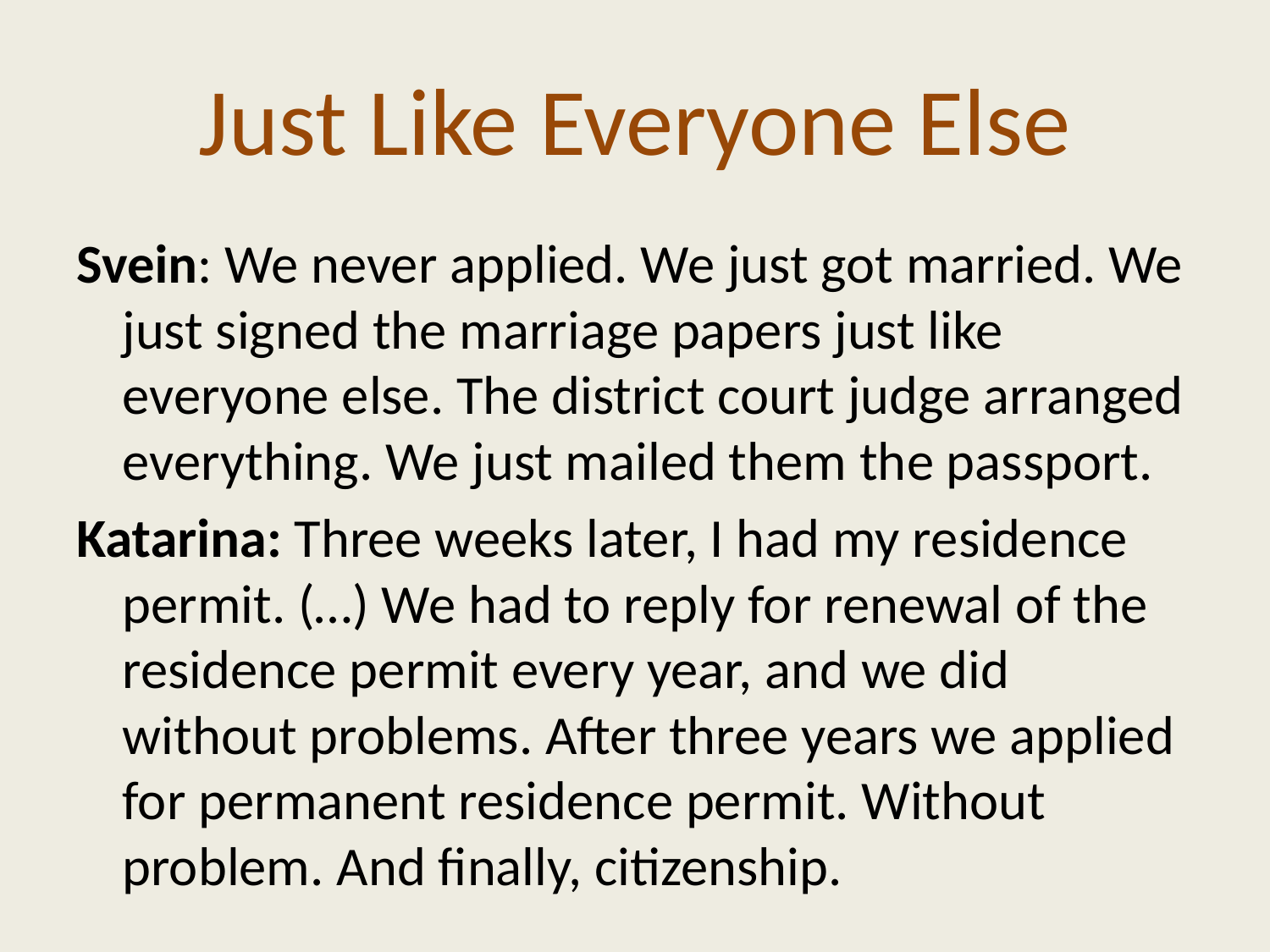

# Just Like Everyone Else
Svein: We never applied. We just got married. We just signed the marriage papers just like everyone else. The district court judge arranged everything. We just mailed them the passport.
Katarina: Three weeks later, I had my residence permit. (…) We had to reply for renewal of the residence permit every year, and we did without problems. After three years we applied for permanent residence permit. Without problem. And finally, citizenship.